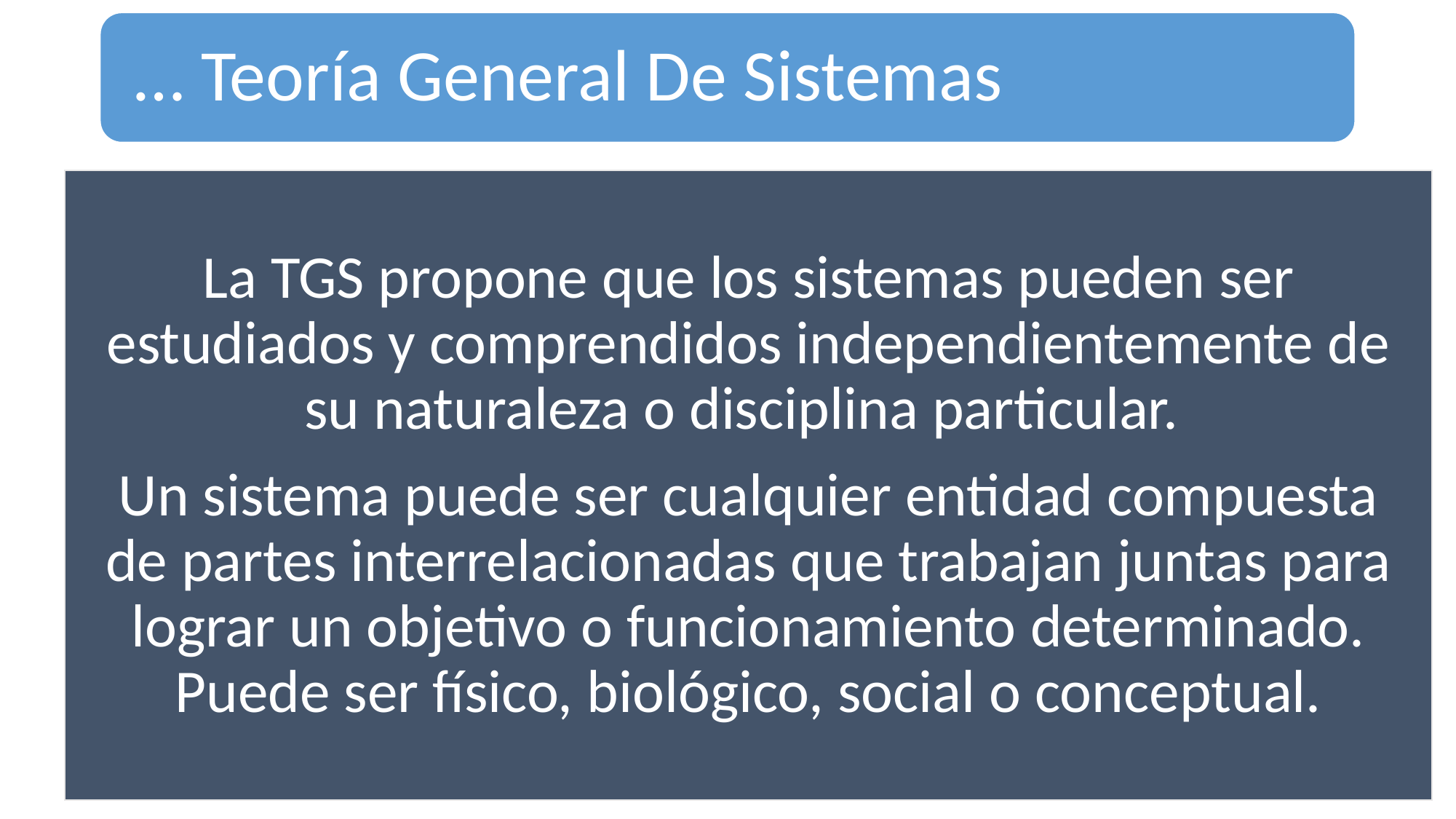

… Teoría General De Sistemas
La TGS propone que los sistemas pueden ser estudiados y comprendidos independientemente de su naturaleza o disciplina particular.
Un sistema puede ser cualquier entidad compuesta de partes interrelacionadas que trabajan juntas para lograr un objetivo o funcionamiento determinado. Puede ser físico, biológico, social o conceptual.